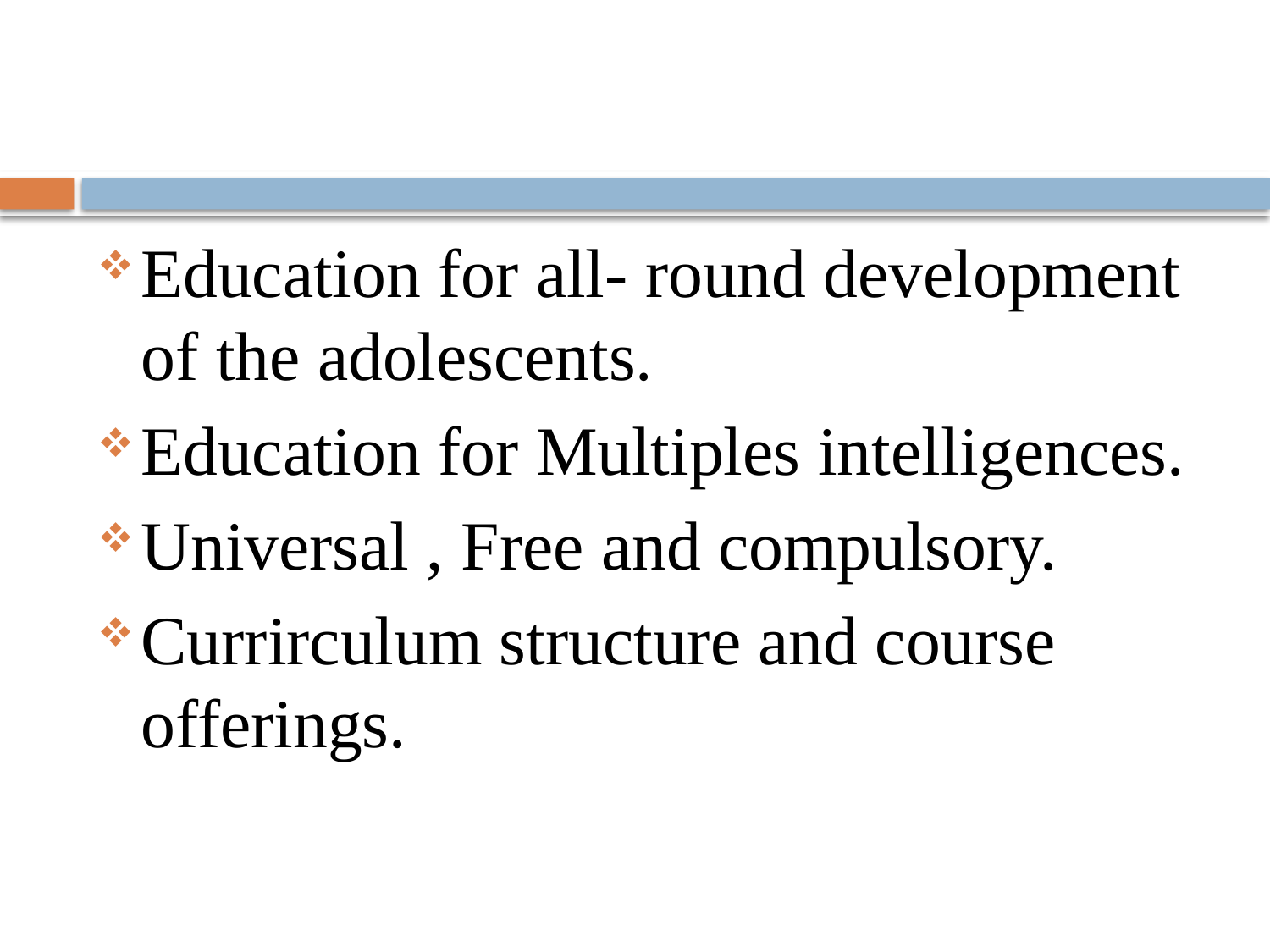

#
Education for all- round development of the adolescents.
Education for Multiples intelligences.
Universal , Free and compulsory.
Currirculum structure and course offerings.